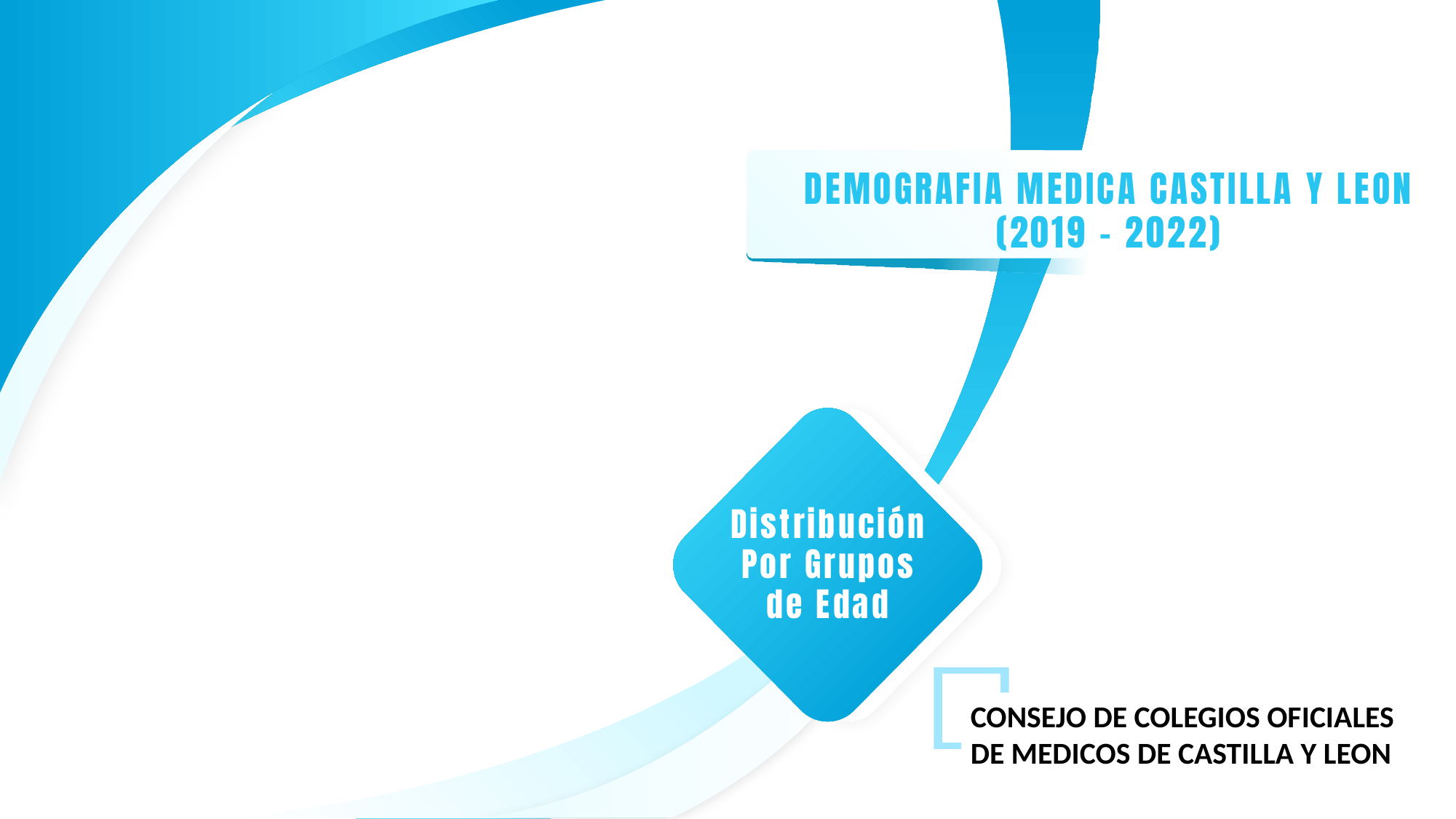

DEMOGRAFIA MEDICA CASTILLA Y LEON
(2019 – 2022)

Distribución
Por Grupos
de Edad

CONSEJO DE COLEGIOS OFICIALES DE MEDICOS DE CASTILLA Y LEON